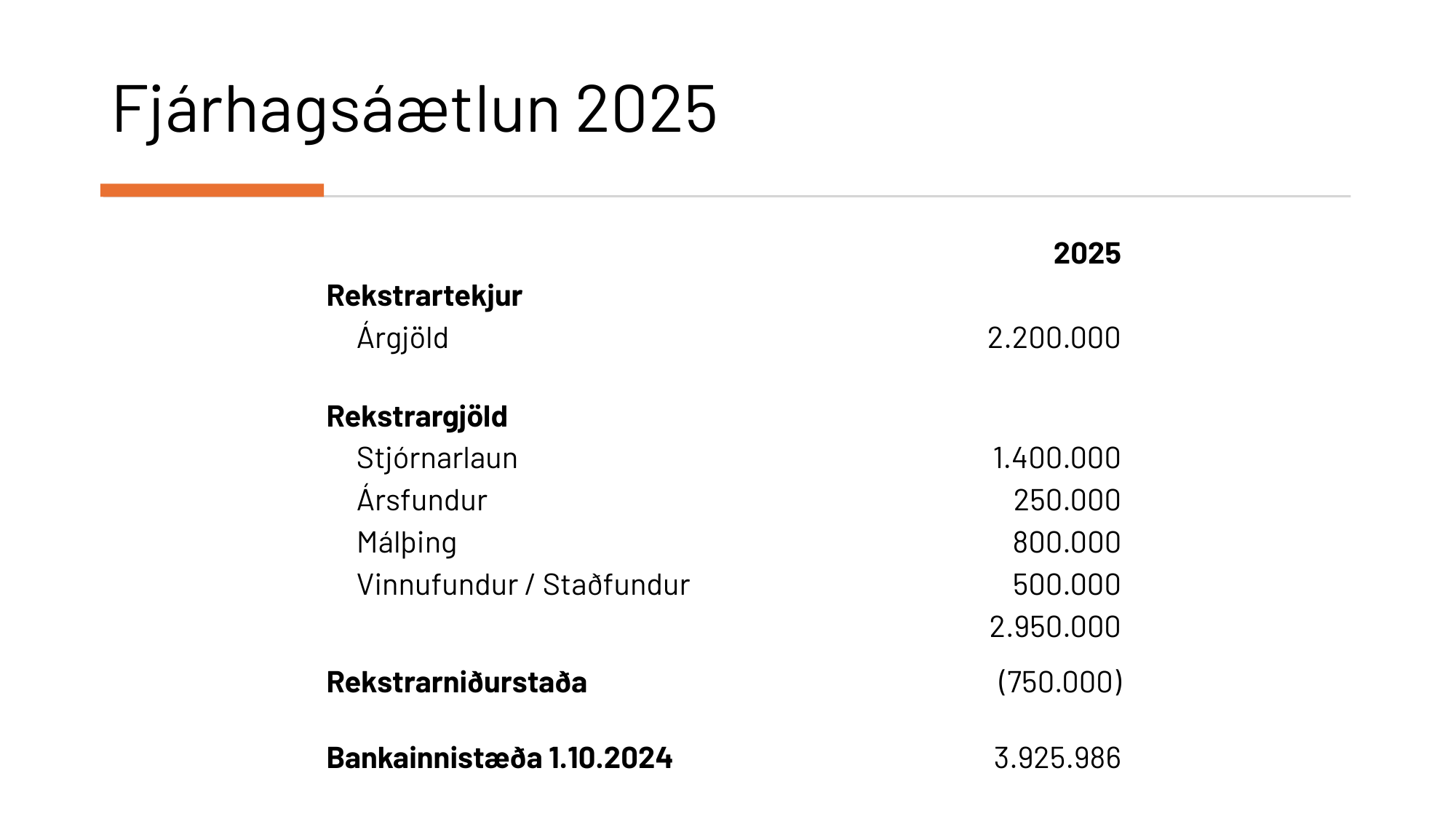

# Fjárhagsáætlun 2025

|  | 2025 |
| --- | --- |
| Rekstrartekjur |  |
| Árgjöld | 2.200.000 |
|  |  |
| Rekstrargjöld |  |
| Stjórnarlaun | 1.400.000 |
| Ársfundur | 250.000 |
| Málþing | 800.000 |
| Vinnufundur / Staðfundur | 500.000 |
|  | 2.950.000 |
| Rekstrarniðurstaða | (750.000) |
| Bankainnistæða 1.10.2024 | 3.925.986 |